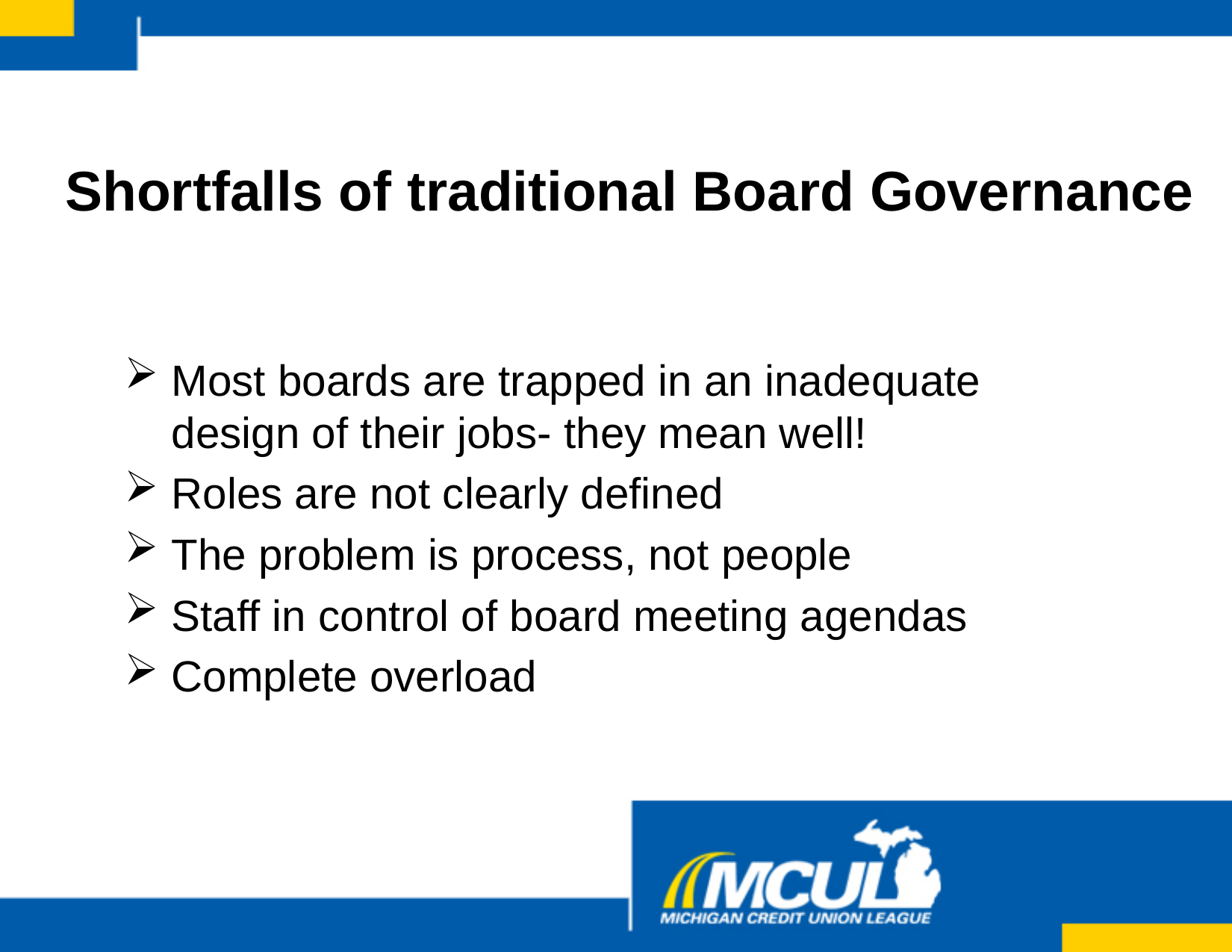

# Shortfalls of traditional Board Governance

Most boards are trapped in an inadequate design of their jobs- they mean well!
Roles are not clearly defined
The problem is process, not people
Staff in control of board meeting agendas
Complete overload